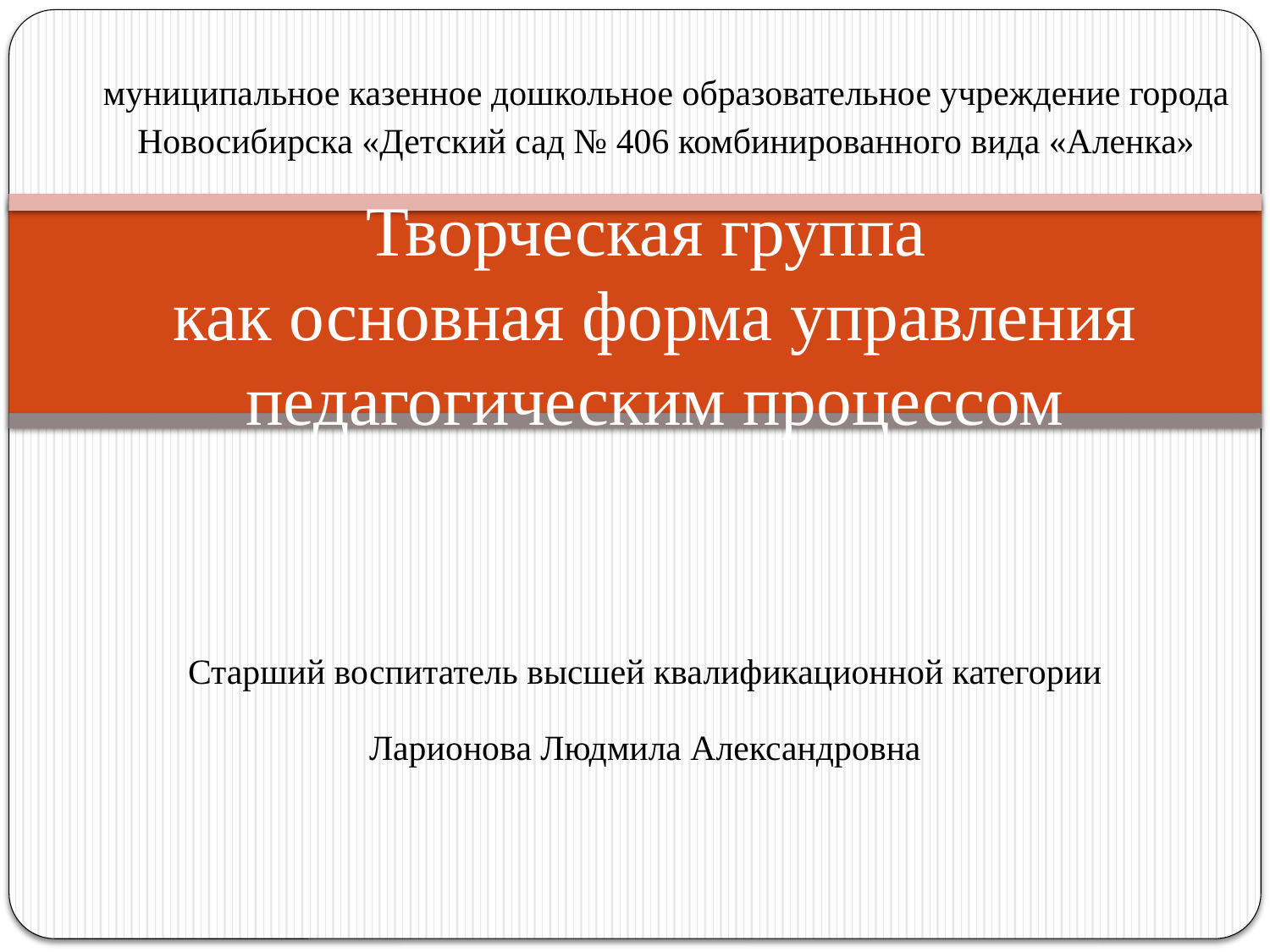

муниципальное казенное дошкольное образовательное учреждение города Новосибирска «Детский сад № 406 комбинированного вида «Аленка»
# Творческая группа как основная форма управления педагогическим процессом
Старший воспитатель высшей квалификационной категории
Ларионова Людмила Александровна